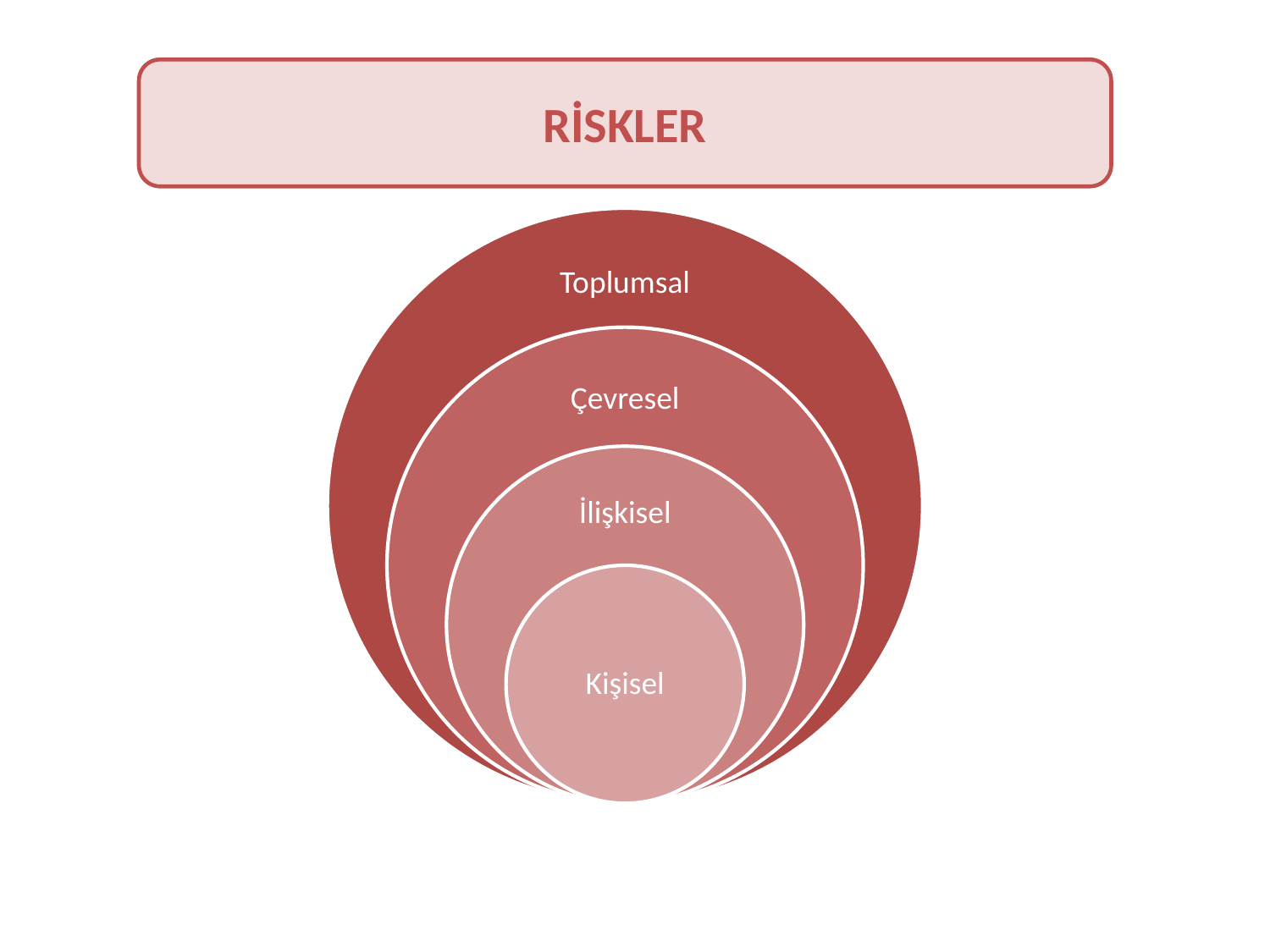

# RİSKLER
RİSKLER
Toplumsal
Çevresel
İlişkisel
Kişisel